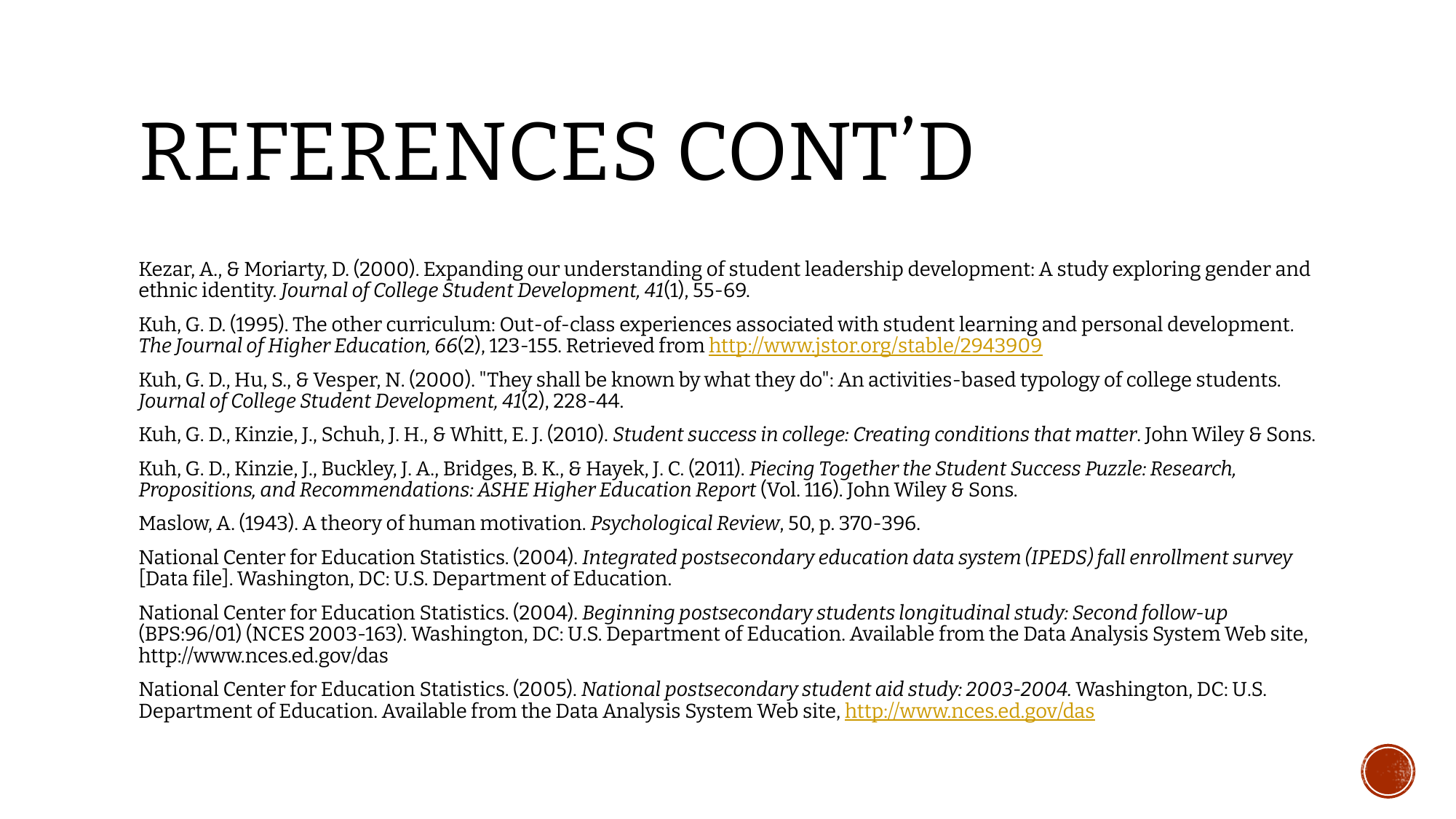

# References Cont’d
Kezar, A., & Moriarty, D. (2000). Expanding our understanding of student leadership development: A study exploring gender and ethnic identity. Journal of College Student Development, 41(1), 55-69.
Kuh, G. D. (1995). The other curriculum: Out-of-class experiences associated with student learning and personal development. The Journal of Higher Education, 66(2), 123-155. Retrieved from http://www.jstor.org/stable/2943909
Kuh, G. D., Hu, S., & Vesper, N. (2000). "They shall be known by what they do": An activities-based typology of college students. Journal of College Student Development, 41(2), 228-44.
Kuh, G. D., Kinzie, J., Schuh, J. H., & Whitt, E. J. (2010). Student success in college: Creating conditions that matter. John Wiley & Sons.
Kuh, G. D., Kinzie, J., Buckley, J. A., Bridges, B. K., & Hayek, J. C. (2011). Piecing Together the Student Success Puzzle: Research, Propositions, and Recommendations: ASHE Higher Education Report (Vol. 116). John Wiley & Sons.
Maslow, A. (1943). A theory of human motivation. Psychological Review, 50, p. 370-396.
National Center for Education Statistics. (2004). Integrated postsecondary education data system (IPEDS) fall enrollment survey [Data file]. Washington, DC: U.S. Department of Education.
National Center for Education Statistics. (2004). Beginning postsecondary students longitudinal study: Second follow-up (BPS:96/01) (NCES 2003-163). Washington, DC: U.S. Department of Education. Available from the Data Analysis System Web site, http://www.nces.ed.gov/das
National Center for Education Statistics. (2005). National postsecondary student aid study: 2003-2004. Washington, DC: U.S. Department of Education. Available from the Data Analysis System Web site, http://www.nces.ed.gov/das